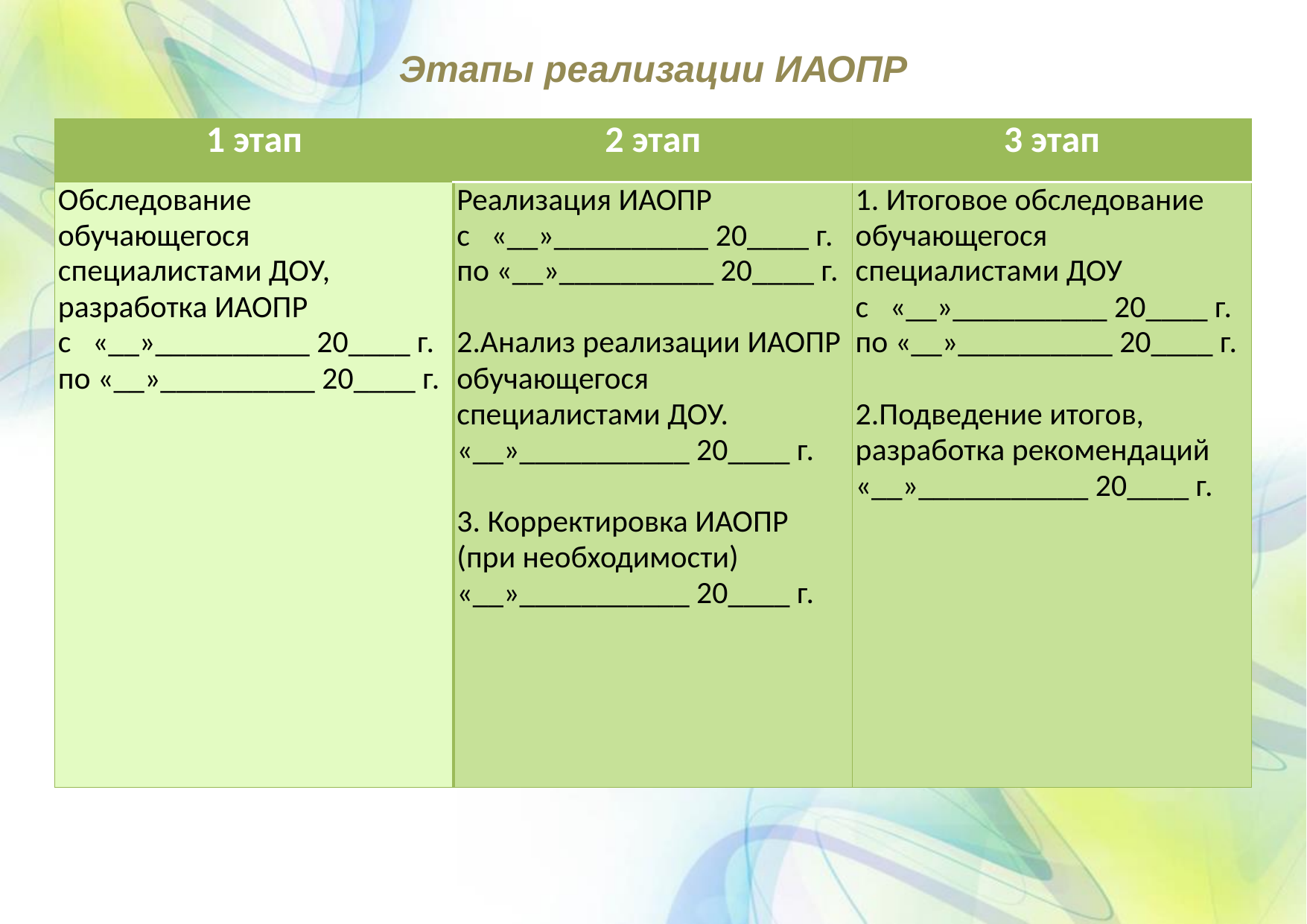

Этапы реализации ИАОПР
| 1 этап | 2 этап | 3 этап |
| --- | --- | --- |
| Обследование обучающегося специалистами ДОУ, разработка ИАОПР с «\_\_»\_\_\_\_\_\_\_\_\_\_ 20\_\_\_\_ г. по «\_\_»\_\_\_\_\_\_\_\_\_\_ 20\_\_\_\_ г. | Реализация ИАОПР с «\_\_»\_\_\_\_\_\_\_\_\_\_ 20\_\_\_\_ г. по «\_\_»\_\_\_\_\_\_\_\_\_\_ 20\_\_\_\_ г.   2.Анализ реализации ИАОПР обучающегося специалистами ДОУ. «\_\_»\_\_\_\_\_\_\_\_\_\_\_ 20\_\_\_\_ г.   3. Корректировка ИАОПР (при необходимости) «\_\_»\_\_\_\_\_\_\_\_\_\_\_ 20\_\_\_\_ г. | 1. Итоговое обследование обучающегося специалистами ДОУ с «\_\_»\_\_\_\_\_\_\_\_\_\_ 20\_\_\_\_ г. по «\_\_»\_\_\_\_\_\_\_\_\_\_ 20\_\_\_\_ г.   2.Подведение итогов, разработка рекомендаций «\_\_»\_\_\_\_\_\_\_\_\_\_\_ 20\_\_\_\_ г. |